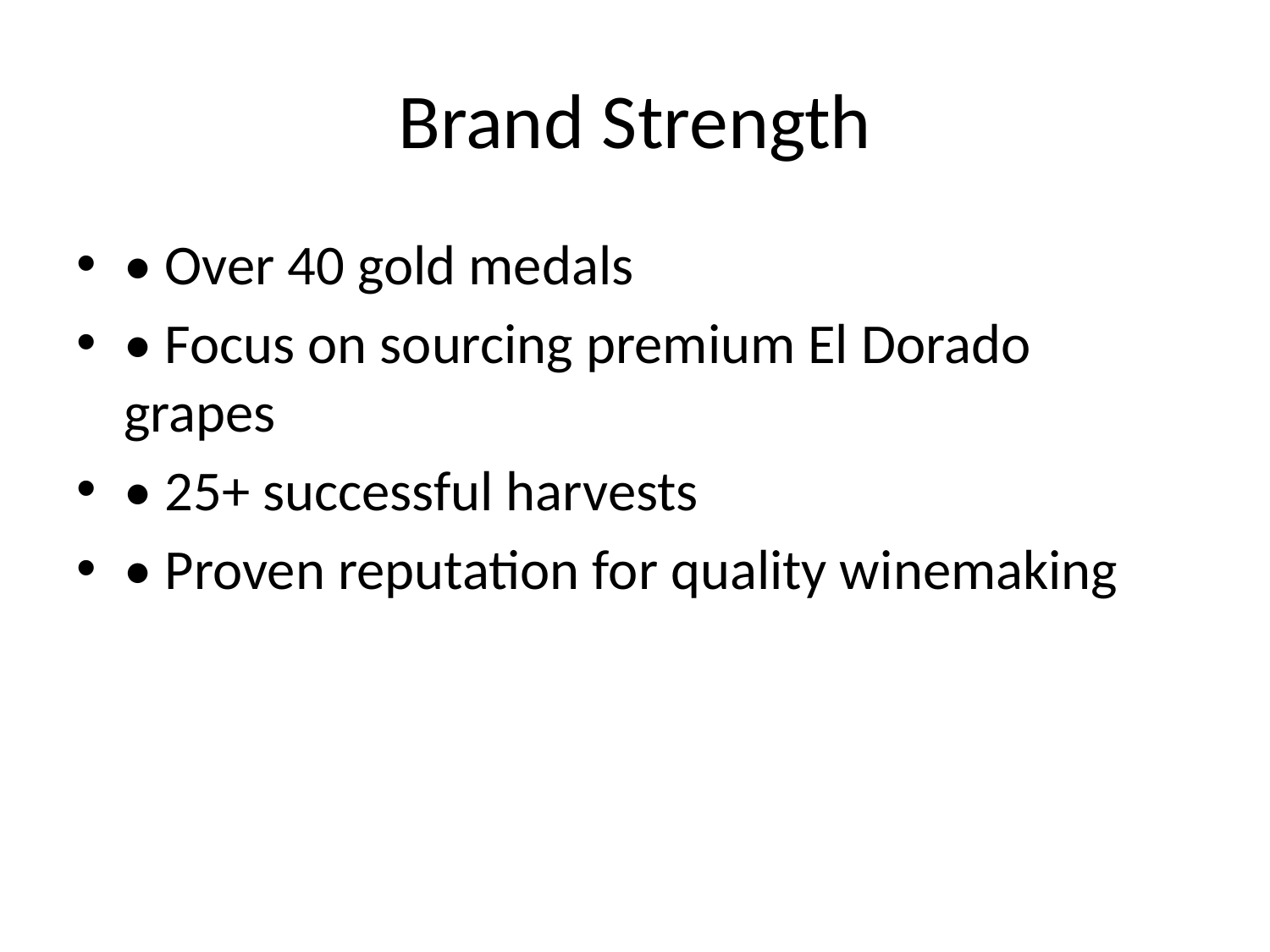

# Brand Strength
• Over 40 gold medals
• Focus on sourcing premium El Dorado grapes
• 25+ successful harvests
• Proven reputation for quality winemaking